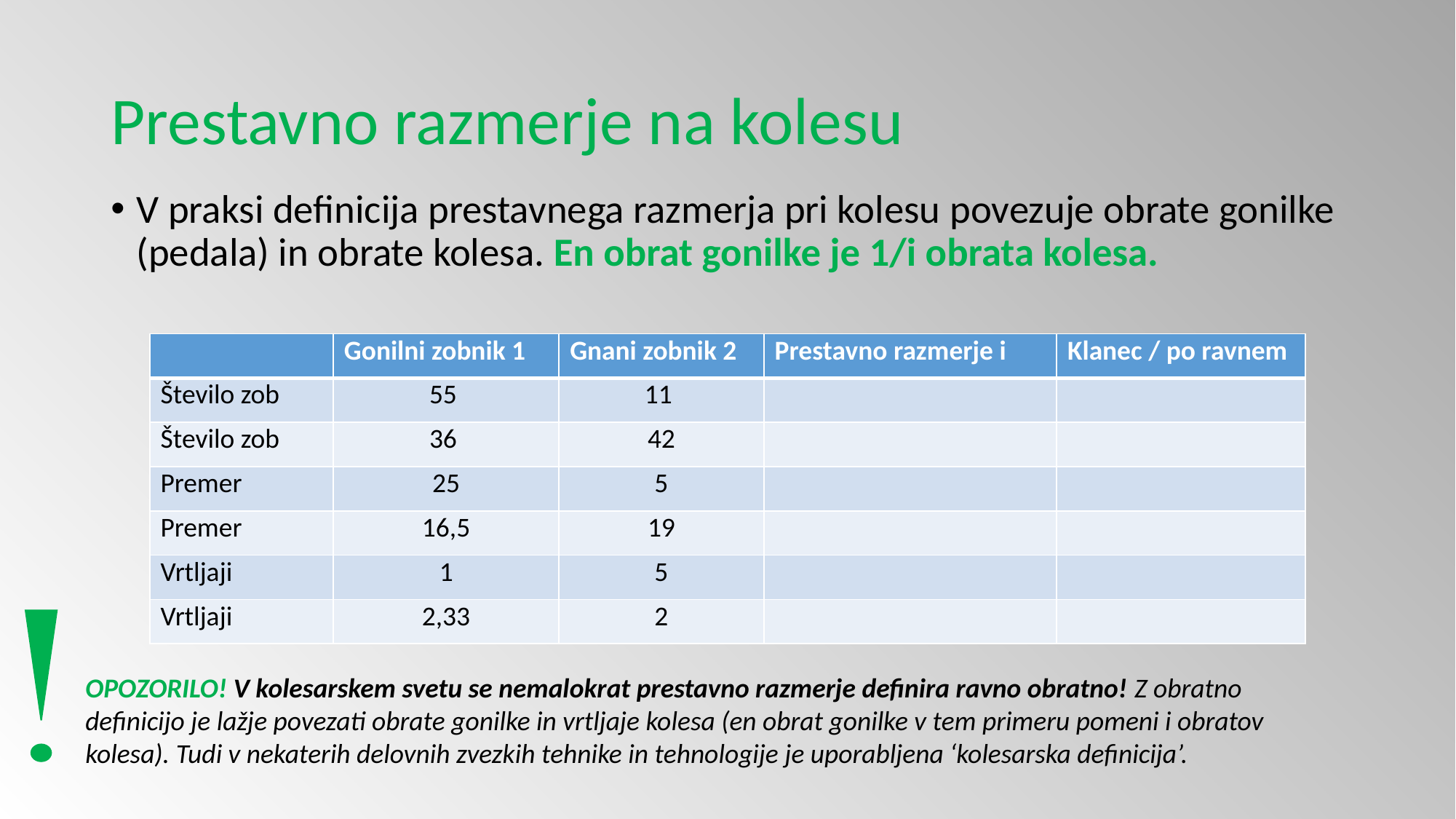

# Prestavno razmerje na kolesu
V praksi definicija prestavnega razmerja pri kolesu povezuje obrate gonilke (pedala) in obrate kolesa. En obrat gonilke je 1/i obrata kolesa.

|  | Gonilni zobnik 1 | Gnani zobnik 2 | Prestavno razmerje i | Klanec / po ravnem |
| --- | --- | --- | --- | --- |
| Število zob | 55 | 11 |  |  |
| Število zob | 36 | 42 |  |  |
| Premer | 25 | 5 |  |  |
| Premer | 16,5 | 19 |  |  |
| Vrtljaji | 1 | 5 |  |  |
| Vrtljaji | 2,33 | 2 |  |  |

OPOZORILO! V kolesarskem svetu se nemalokrat prestavno razmerje definira ravno obratno! Z obratno definicijo je lažje povezati obrate gonilke in vrtljaje kolesa (en obrat gonilke v tem primeru pomeni i obratov kolesa). Tudi v nekaterih delovnih zvezkih tehnike in tehnologije je uporabljena ‘kolesarska definicija’.